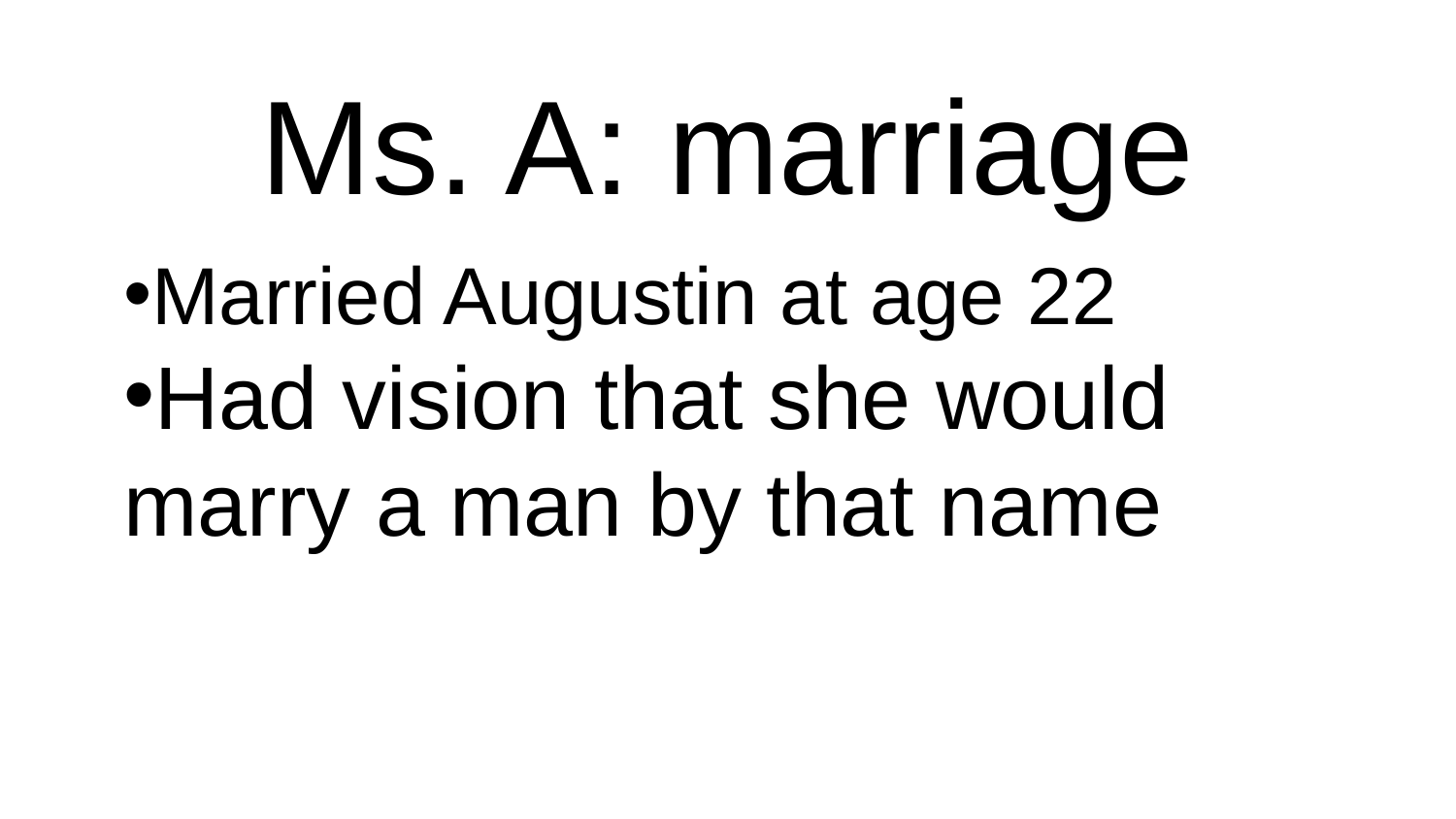

# Ms. A: marriage
Married Augustin at age 22
Had vision that she would marry a man by that name